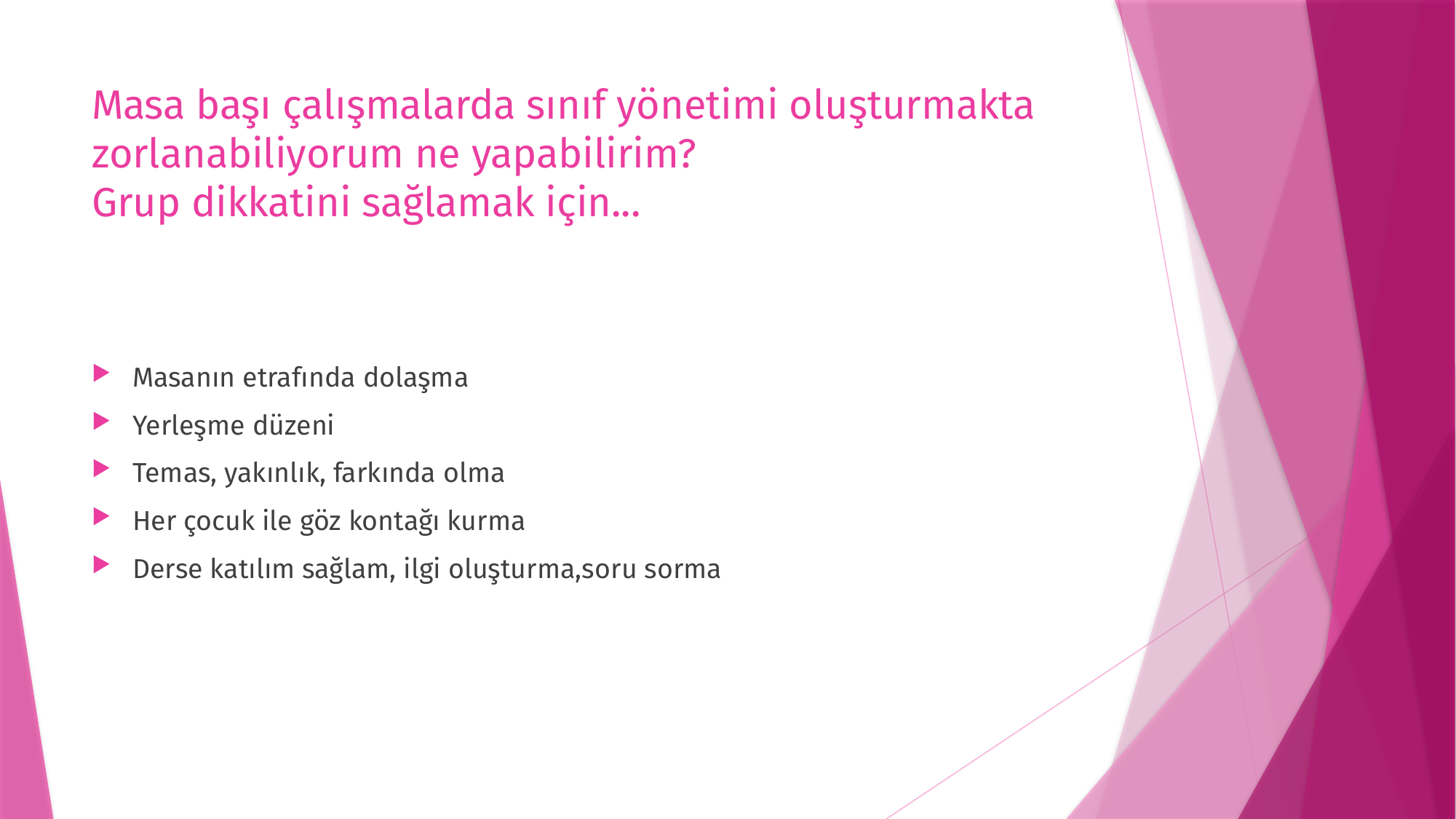

# Masa başı çalışmalarda sınıf yönetimi oluşturmakta zorlanabiliyorum ne yapabilirim? Grup dikkatini sağlamak için...

Masanın etrafında dolaşma
Yerleşme düzeni
Temas, yakınlık, farkında olma
Her çocuk ile göz kontağı kurma
Derse katılım sağlam, ilgi oluşturma,soru sorma